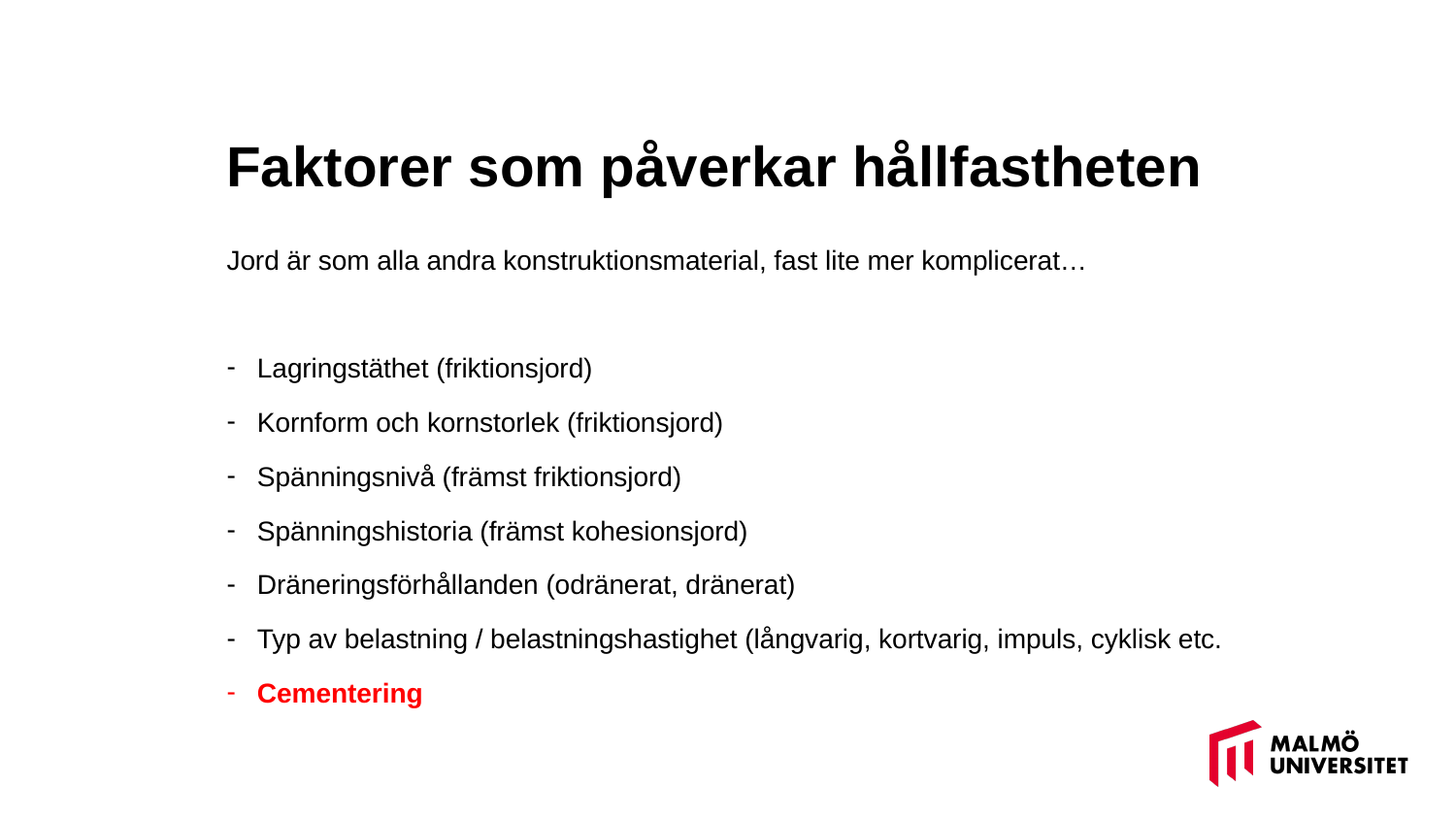

# Faktorer som påverkar hållfastheten
Jord är som alla andra konstruktionsmaterial, fast lite mer komplicerat…

Lagringstäthet (friktionsjord)
Kornform och kornstorlek (friktionsjord)
Spänningsnivå (främst friktionsjord)
Spänningshistoria (främst kohesionsjord)
Dräneringsförhållanden (odränerat, dränerat)
Typ av belastning / belastningshastighet (långvarig, kortvarig, impuls, cyklisk etc.
Cementering